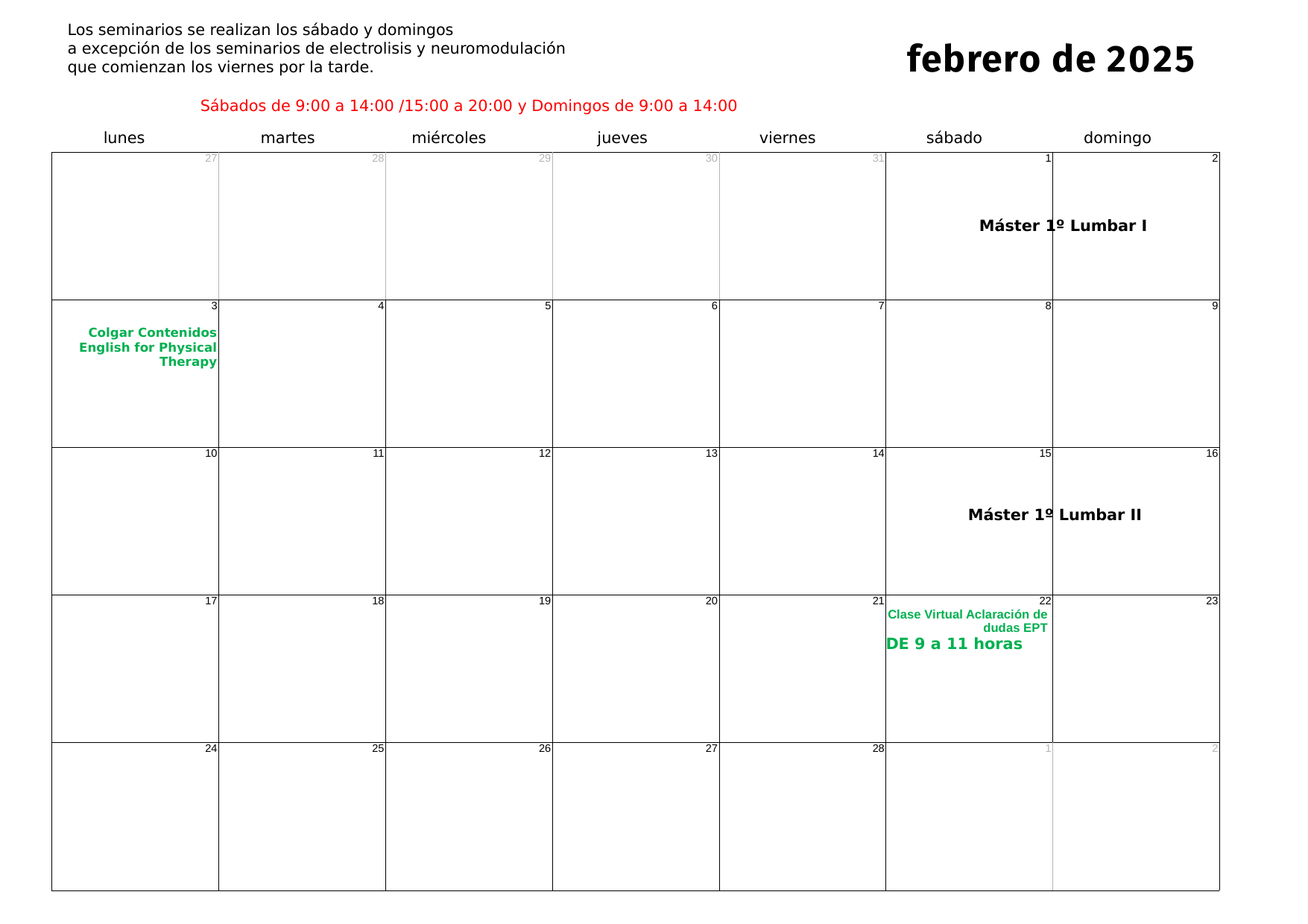

Los seminarios se realizan los sábado y domingos
a excepción de los seminarios de electrolisis y neuromodulación
que comienzan los viernes por la tarde.
# febrero de 2025
Sábados de 9:00 a 14:00 /15:00 a 20:00 y Domingos de 9:00 a 14:00
lunes
martes
miércoles
jueves
viernes
sábado
domingo
| 27 | 28 | 29 | 30 | 31 | 1 | 2 |
| --- | --- | --- | --- | --- | --- | --- |
| 3 Colgar Contenidos English for Physical Therapy | 4 | 5 | 6 | 7 | 8 | 9 |
| 10 | 11 | 12 | 13 | 14 | 15 | 16 |
| 17 | 18 | 19 | 20 | 21 | 22 Clase Virtual Aclaración de dudas EPT DE 9 a 11 horas | 23 |
| 24 | 25 | 26 | 27 | 28 | 1 | 2 |
Máster 1º Lumbar I
Máster 1º Lumbar II